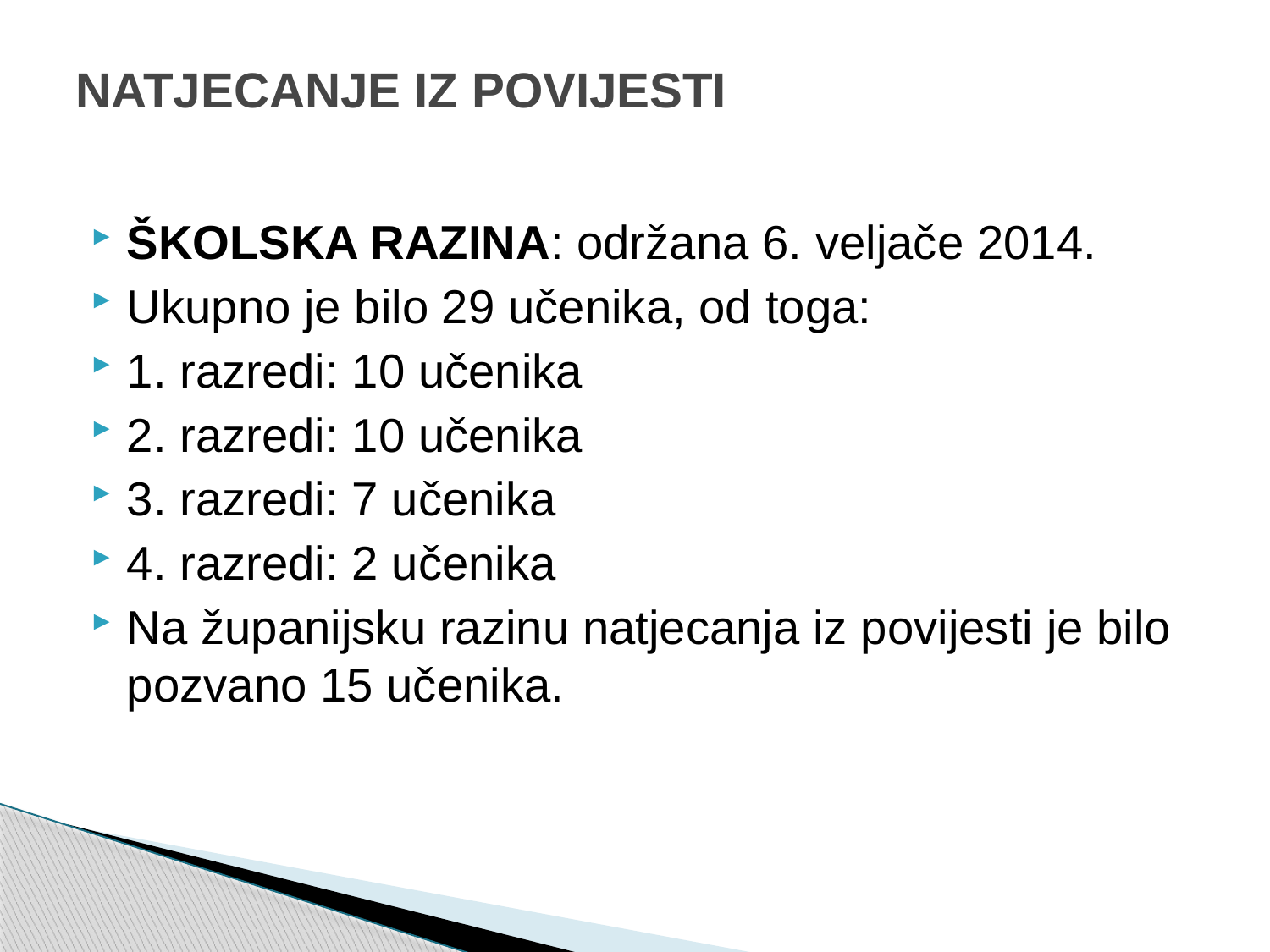

# NATJECANJE IZ POVIJESTI
ŠKOLSKA RAZINA: održana 6. veljače 2014.
Ukupno je bilo 29 učenika, od toga:
1. razredi: 10 učenika
2. razredi: 10 učenika
3. razredi: 7 učenika
4. razredi: 2 učenika
Na županijsku razinu natjecanja iz povijesti je bilo pozvano 15 učenika.